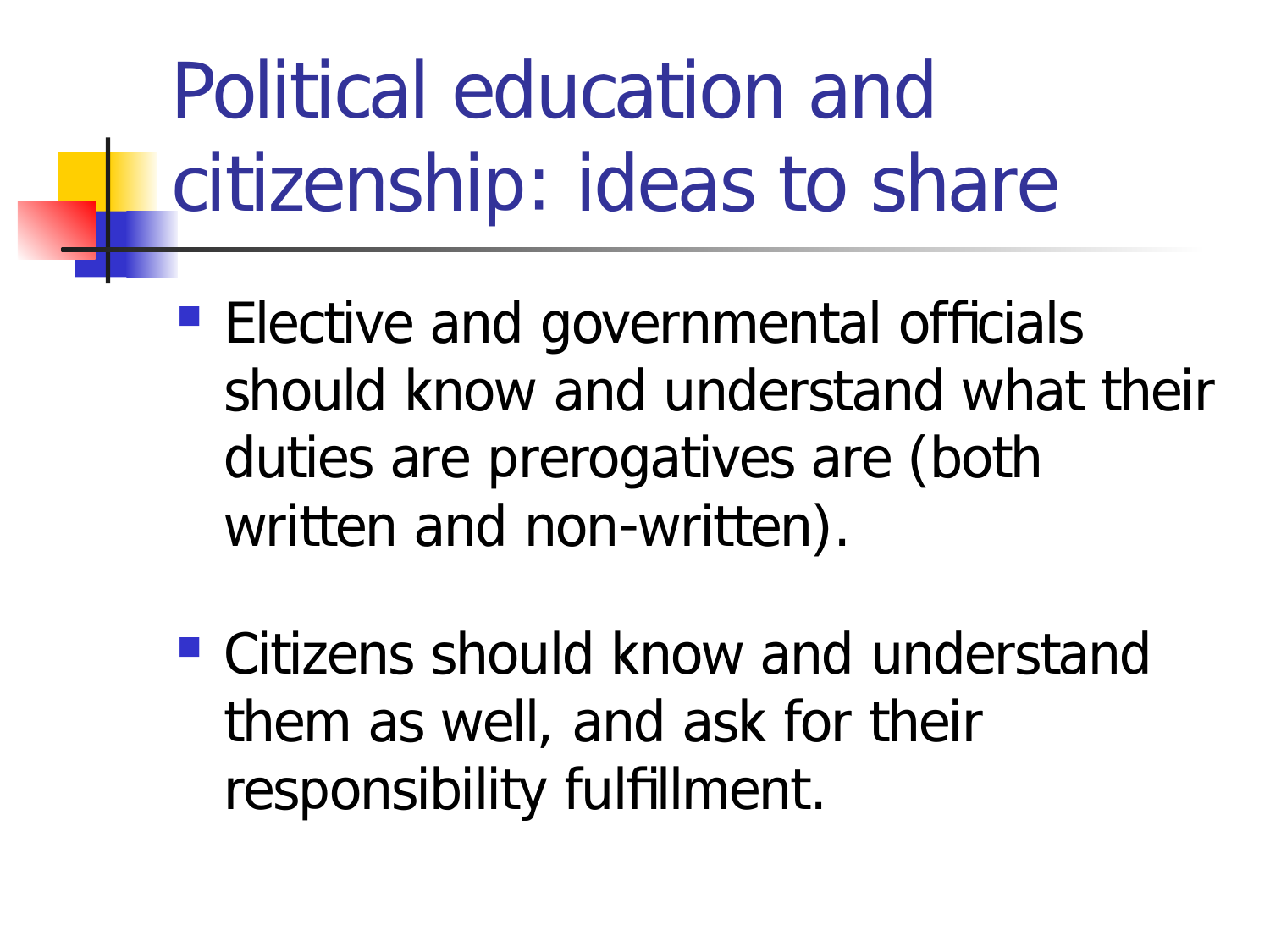

# Political education and citizenship: ideas to share
Elective and governmental officials should know and understand what their duties are prerogatives are (both written and non-written).

Citizens should know and understand them as well, and ask for their responsibility fulfillment.